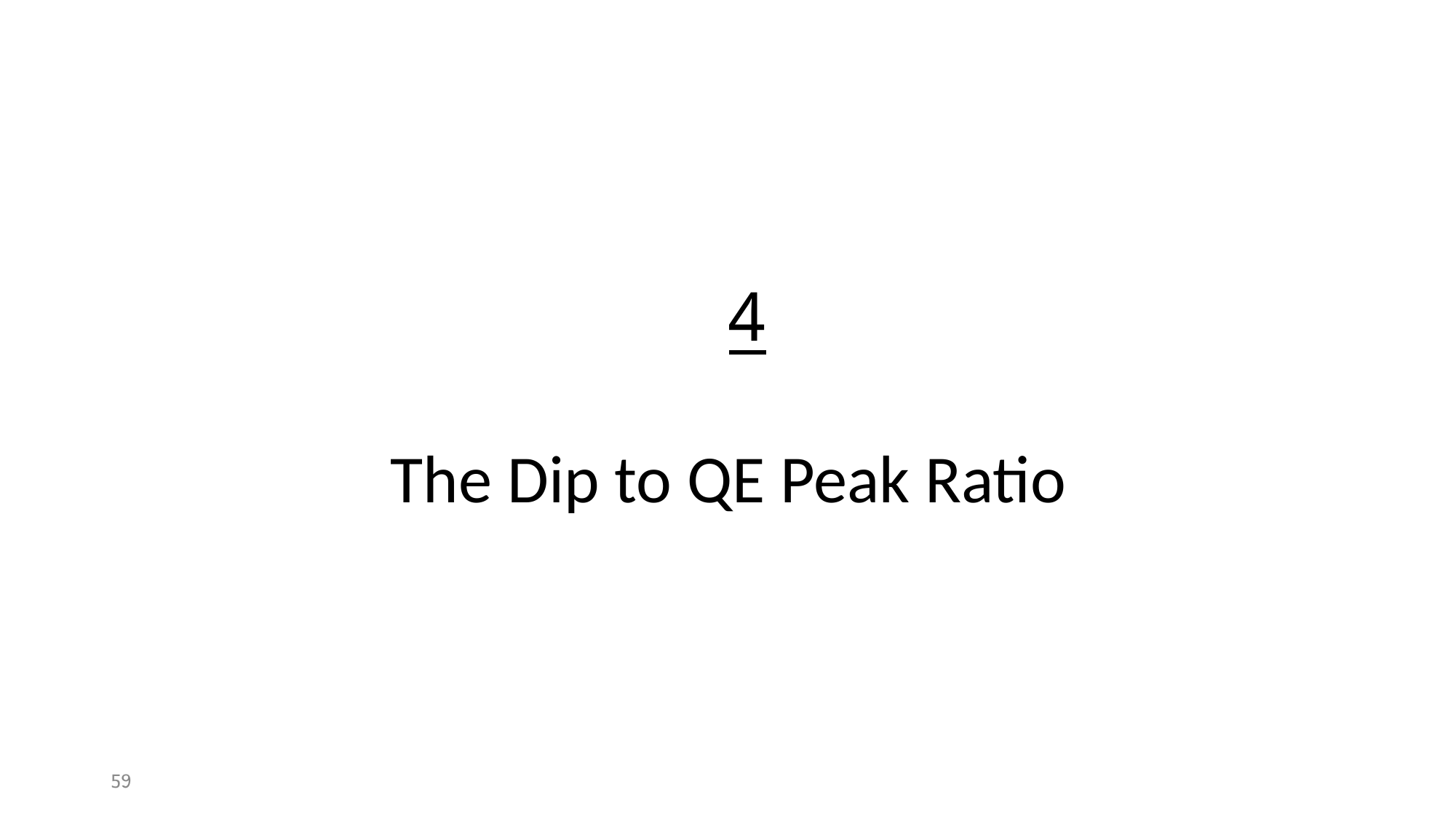

# 4 The Dip to QE Peak Ratio
59